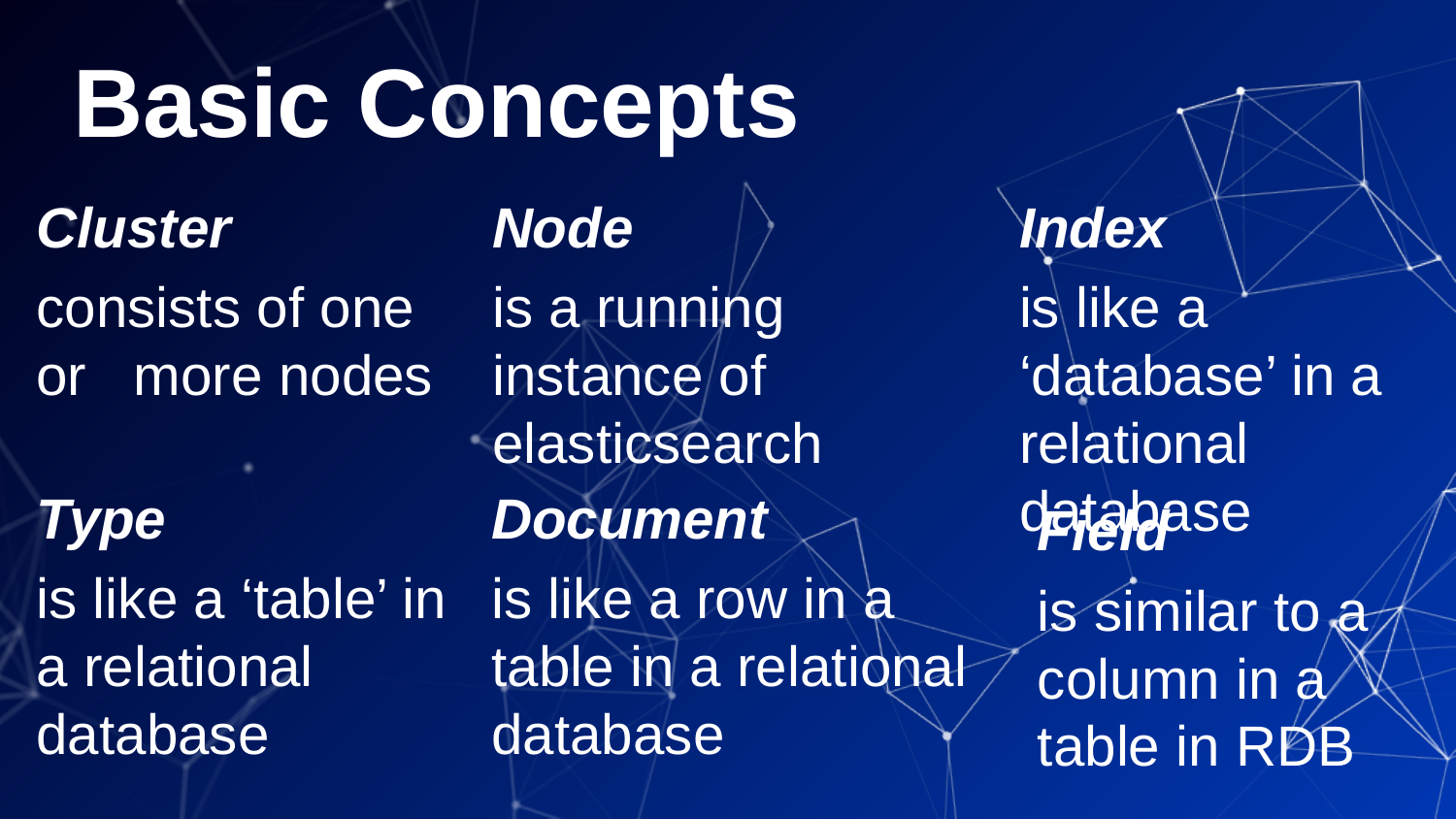

# Basic Concepts
Cluster
consists of one or   more nodes
Node
is a running instance of elasticsearch
Index
is like a ‘database’ in a relational database
Type
is like a ‘table’ in a relational database
Document
is like a row in a table in a relational database
Field
is similar to a column in a table in RDB